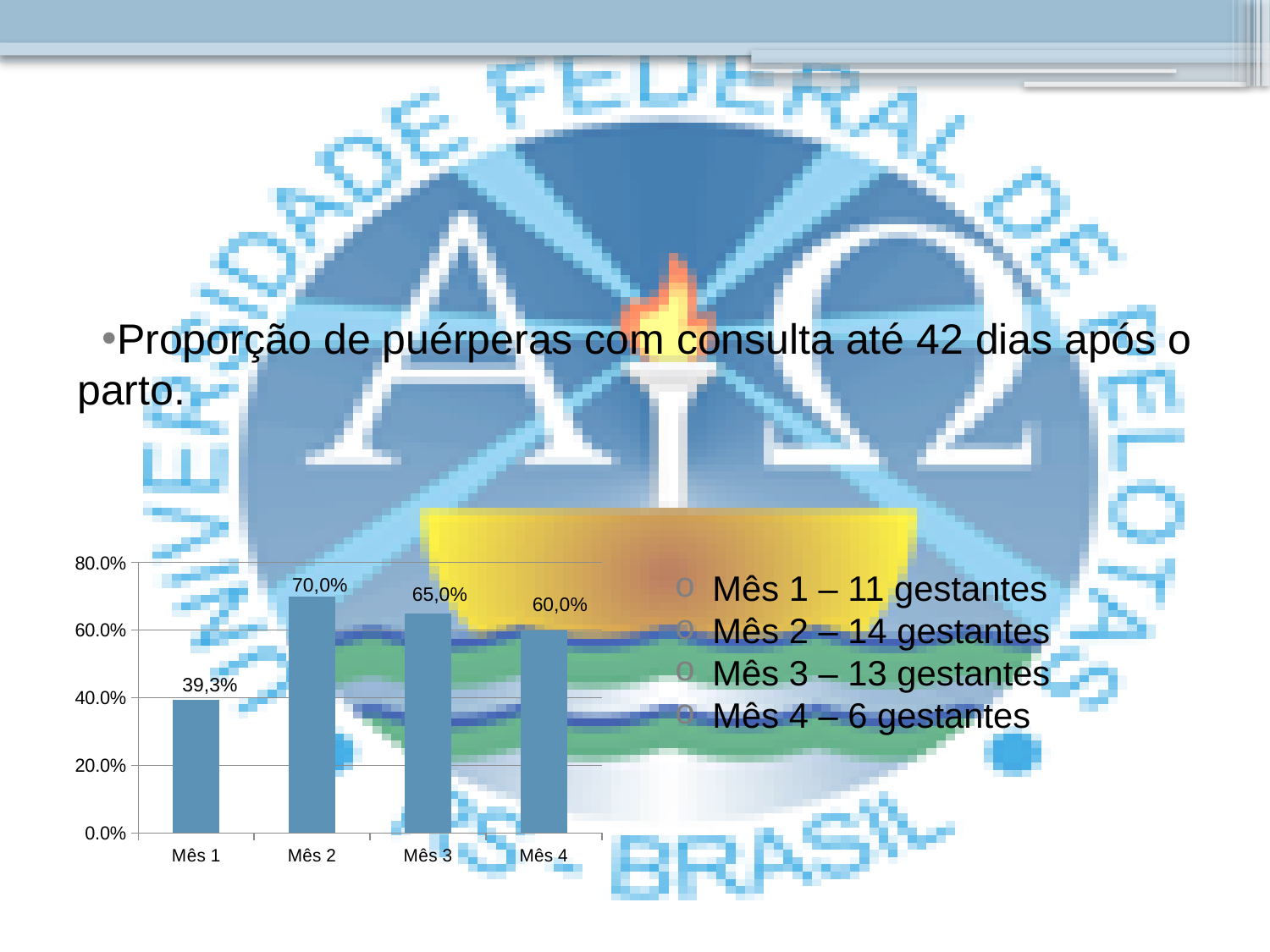

#
Proporção de puérperas com consulta até 42 dias após o parto.

Mês 1 – 11 gestantes
Mês 2 – 14 gestantes
Mês 3 – 13 gestantes
Mês 4 – 6 gestantes

### Chart

| Category | Proporção de puérperas com consulta até 42 dias após o parto.      |
|---|---|
| Mês 1 | 0.392857142857143 |
| Mês 2 | 0.7000000000000003 |
| Mês 3 | 0.6500000000000004 |
| Mês 4 | 0.6000000000000003 |
70,0%
65,0%
60,0%
39,3%